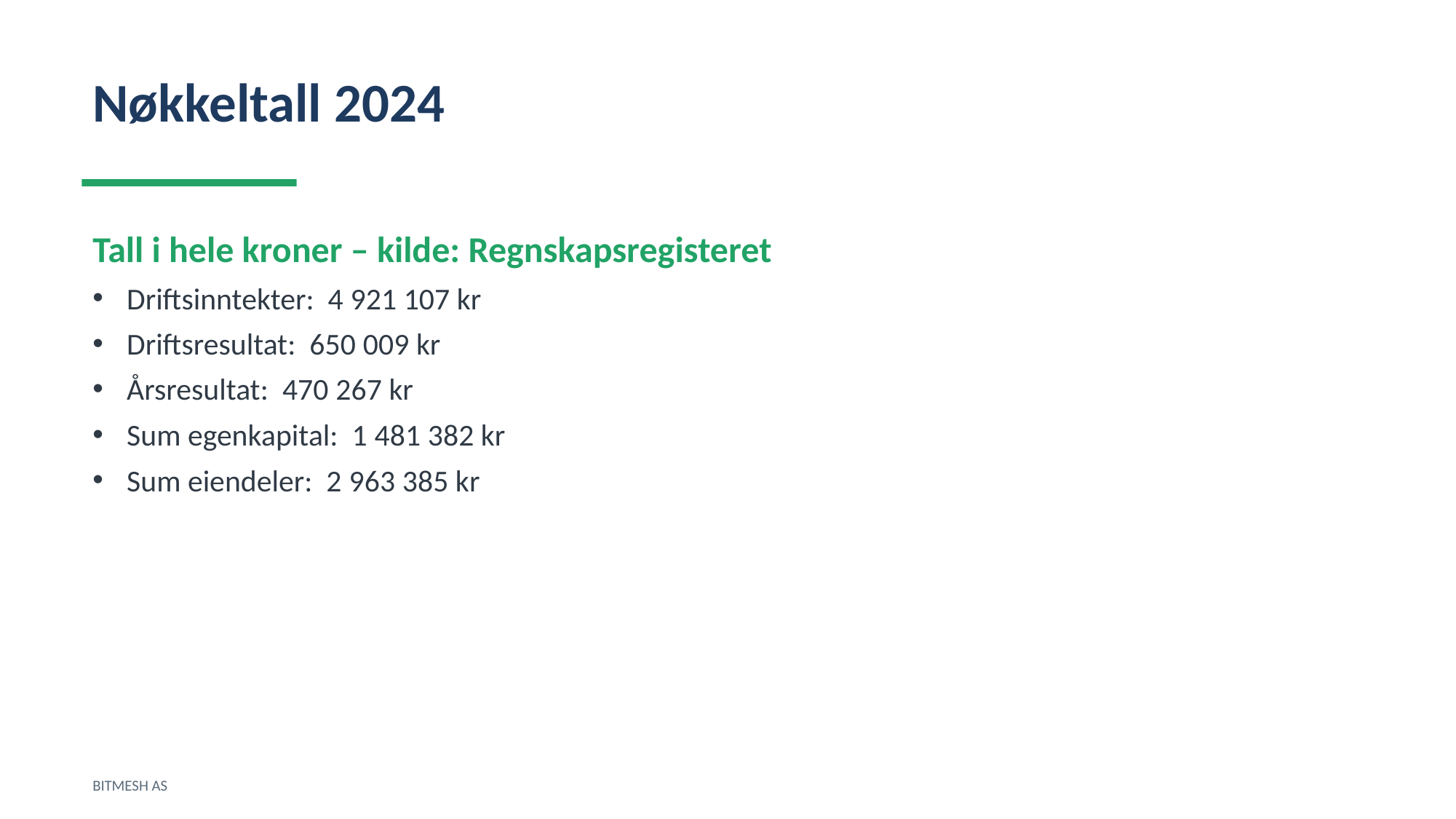

Nøkkeltall 2024

Tall i hele kroner – kilde: Regnskapsregisteret
Driftsinntekter:  4 921 107 kr
Driftsresultat:  650 009 kr
Årsresultat:  470 267 kr
Sum egenkapital:  1 481 382 kr
Sum eiendeler:  2 963 385 kr
BITMESH AS